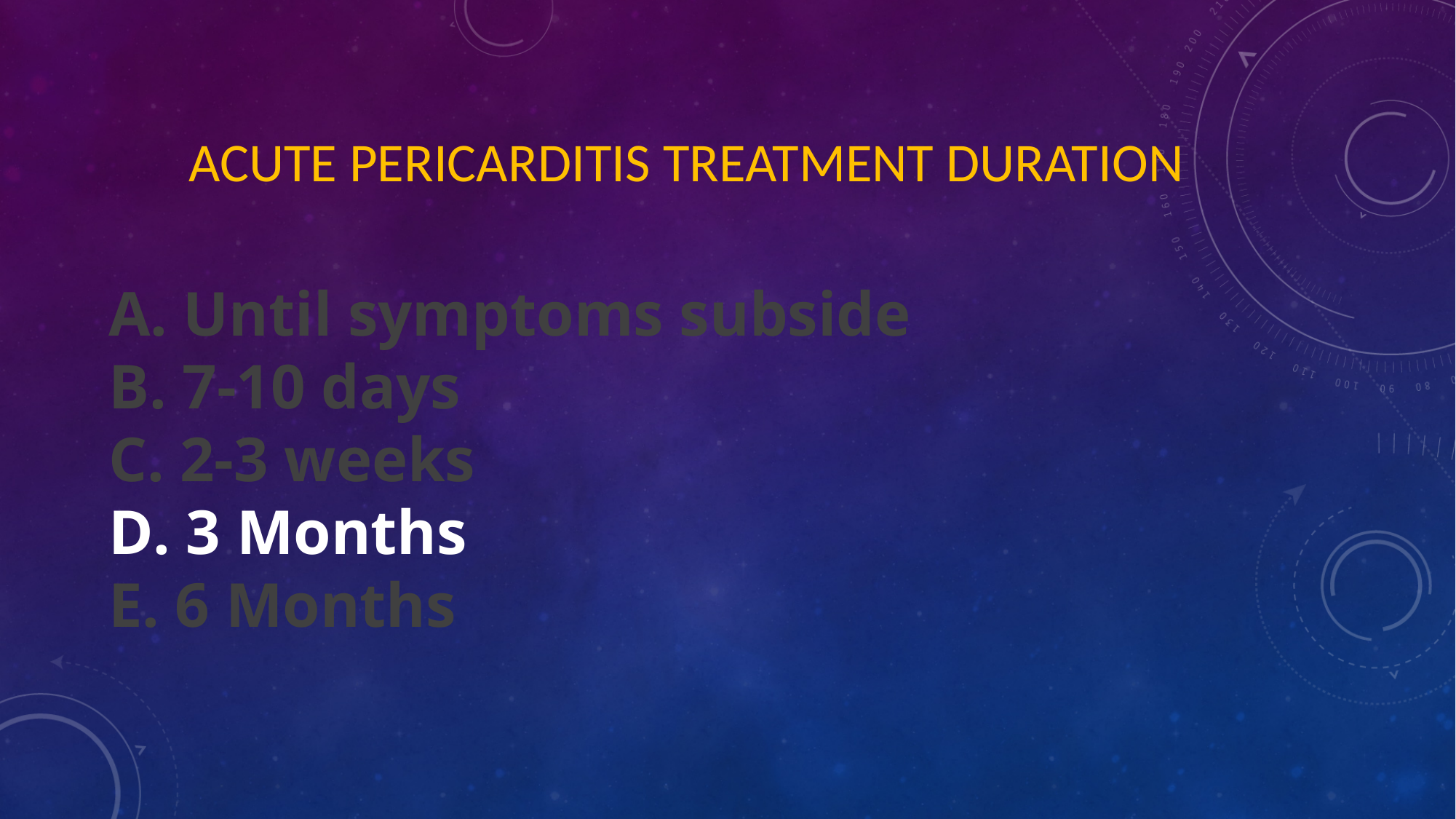

# ACUTE PERICARDITIS TREATMENT DURATION
 A. Until symptoms subside
 B. 7-10 days
 C. 2-3 weeks
 D. 3 Months
 E. 6 Months